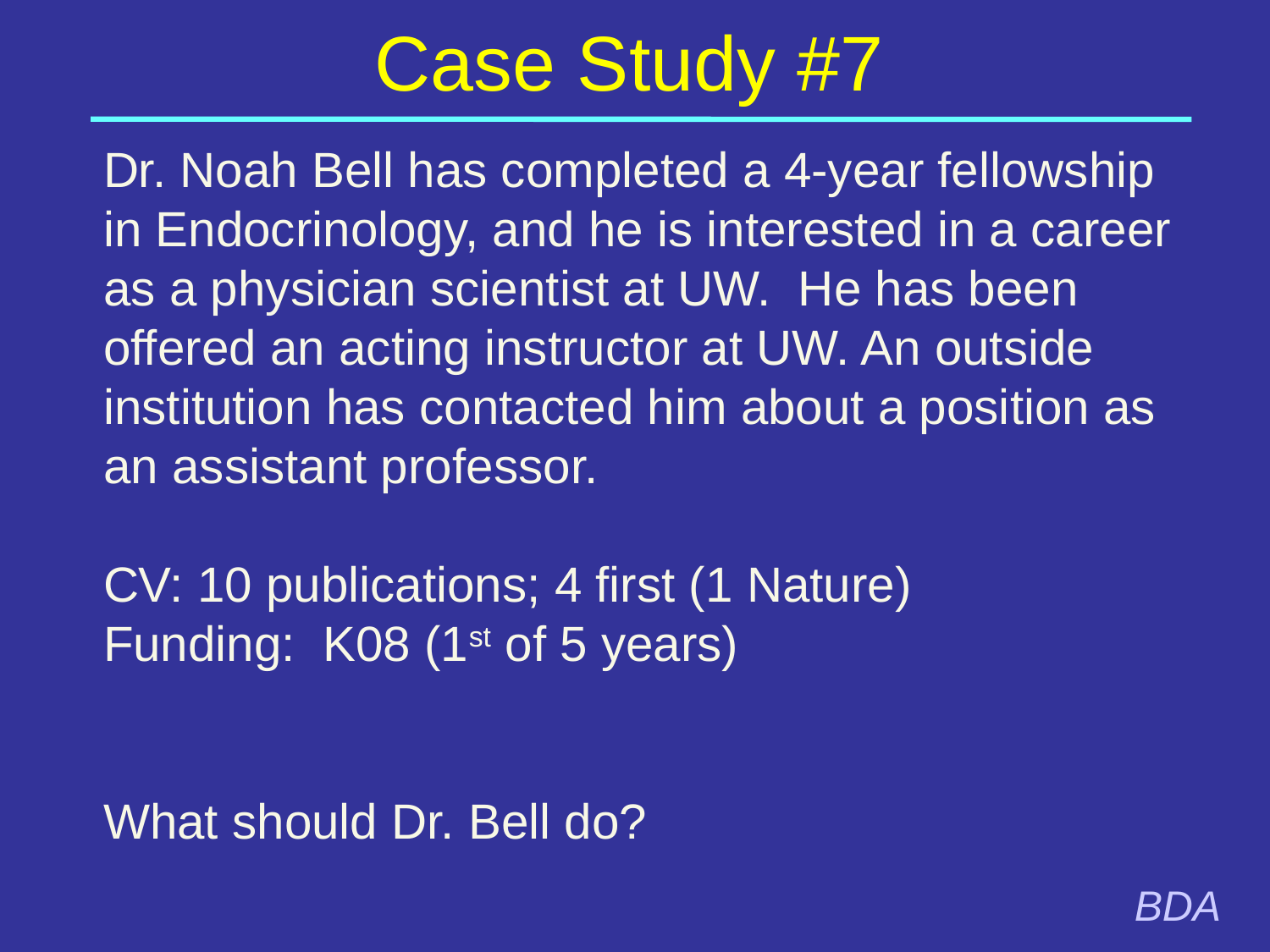

# Case Study #7

Dr. Noah Bell has completed a 4-year fellowship in Endocrinology, and he is interested in a career as a physician scientist at UW.  He has been offered an acting instructor at UW. An outside institution has contacted him about a position as an assistant professor.

CV: 10 publications; 4 first (1 Nature)
Funding:  K08 (1st of 5 years)

What should Dr. Bell do?
BDA